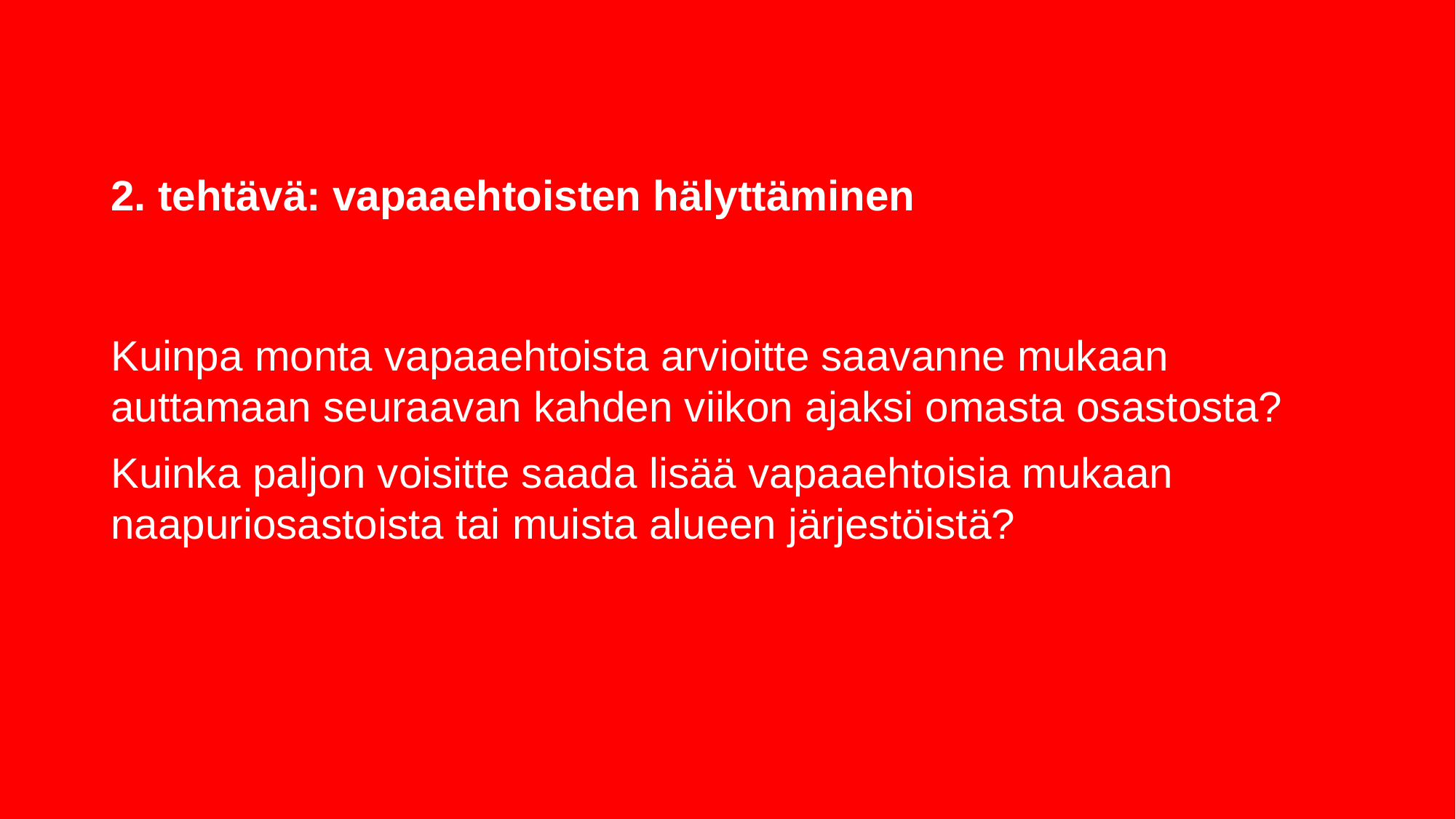

# 2. tehtävä: vapaaehtoisten hälyttäminen
Kuinpa monta vapaaehtoista arvioitte saavanne mukaan auttamaan seuraavan kahden viikon ajaksi omasta osastosta?
Kuinka paljon voisitte saada lisää vapaaehtoisia mukaan naapuriosastoista tai muista alueen järjestöistä?